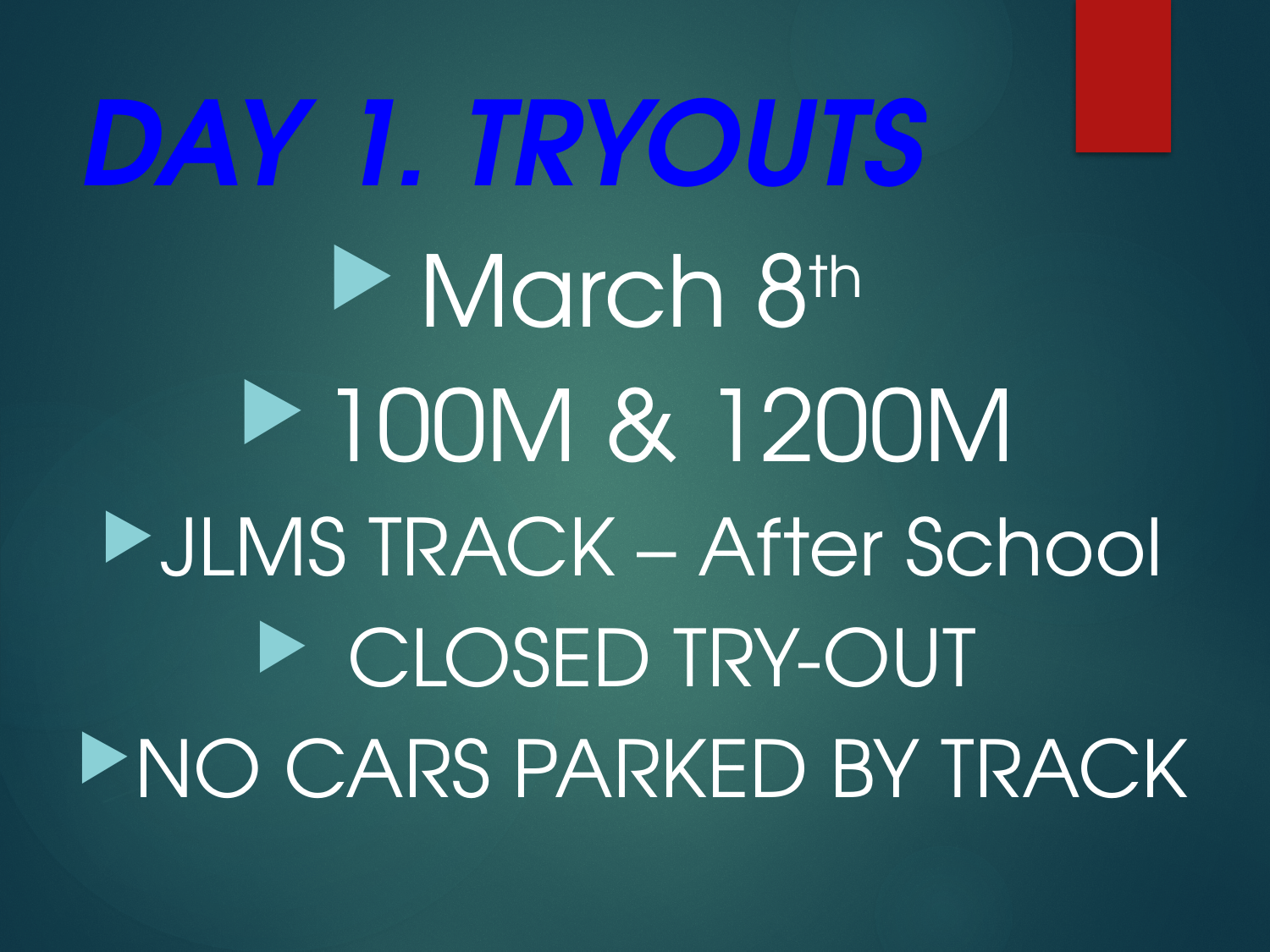

# DAY 1. TRYOUTS
March 8th
100M & 1200M
JLMS TRACK – After School
 CLOSED TRY-OUT
NO CARS PARKED BY TRACK